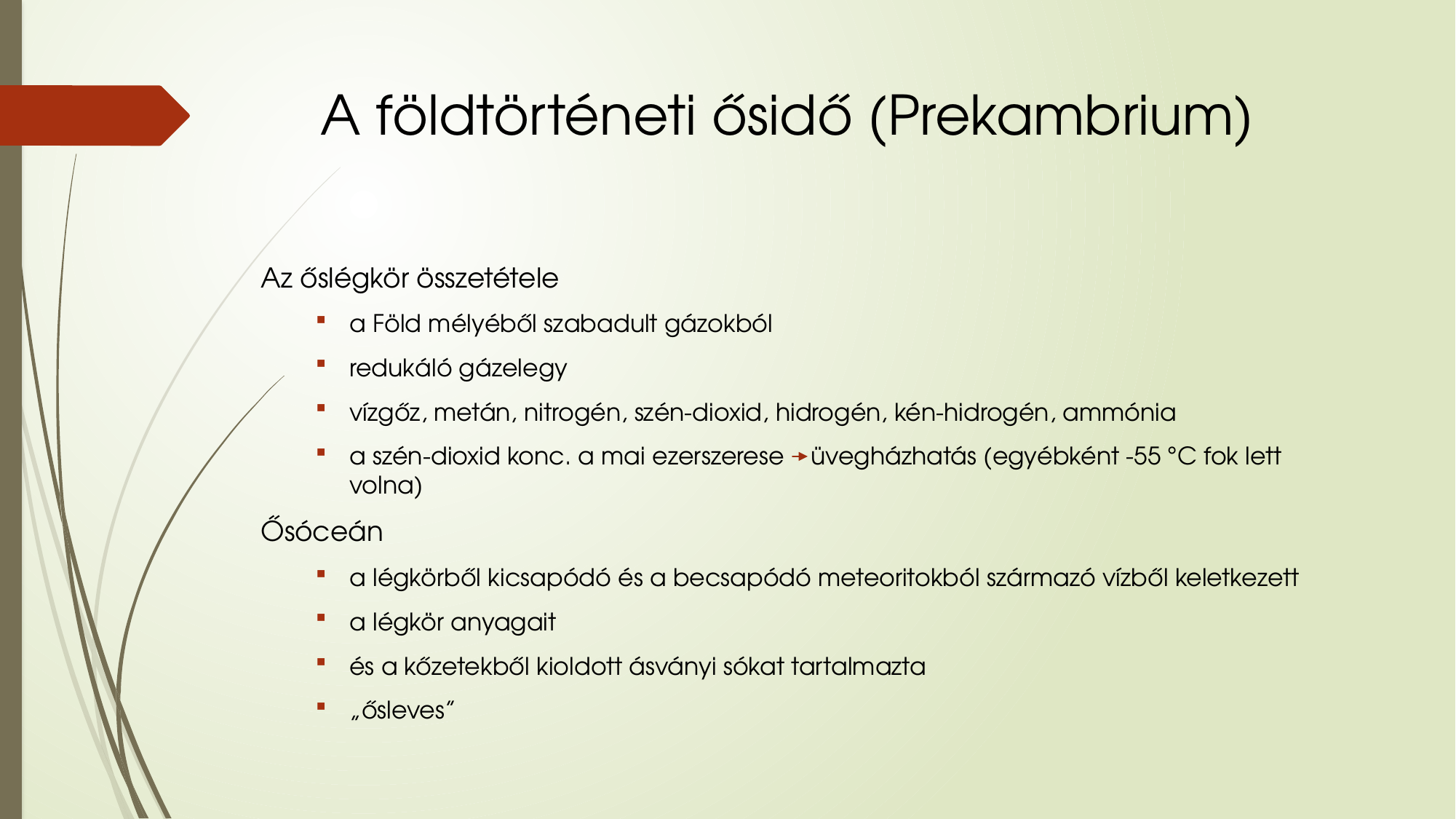

# A földtörténeti ősidő (Prekambrium)
Az őslégkör összetétele
a Föld mélyéből szabadult gázokból
redukáló gázelegy
vízgőz, metán, nitrogén, szén-dioxid, hidrogén, kén-hidrogén, ammónia
a szén-dioxid konc. a mai ezerszerese    üvegházhatás (egyébként -55 °C fok lett volna)
Ősóceán
a légkörből kicsapódó és a becsapódó meteoritokból származó vízből keletkezett
a légkör anyagait
és a kőzetekből kioldott ásványi sókat tartalmazta
„ősleves”